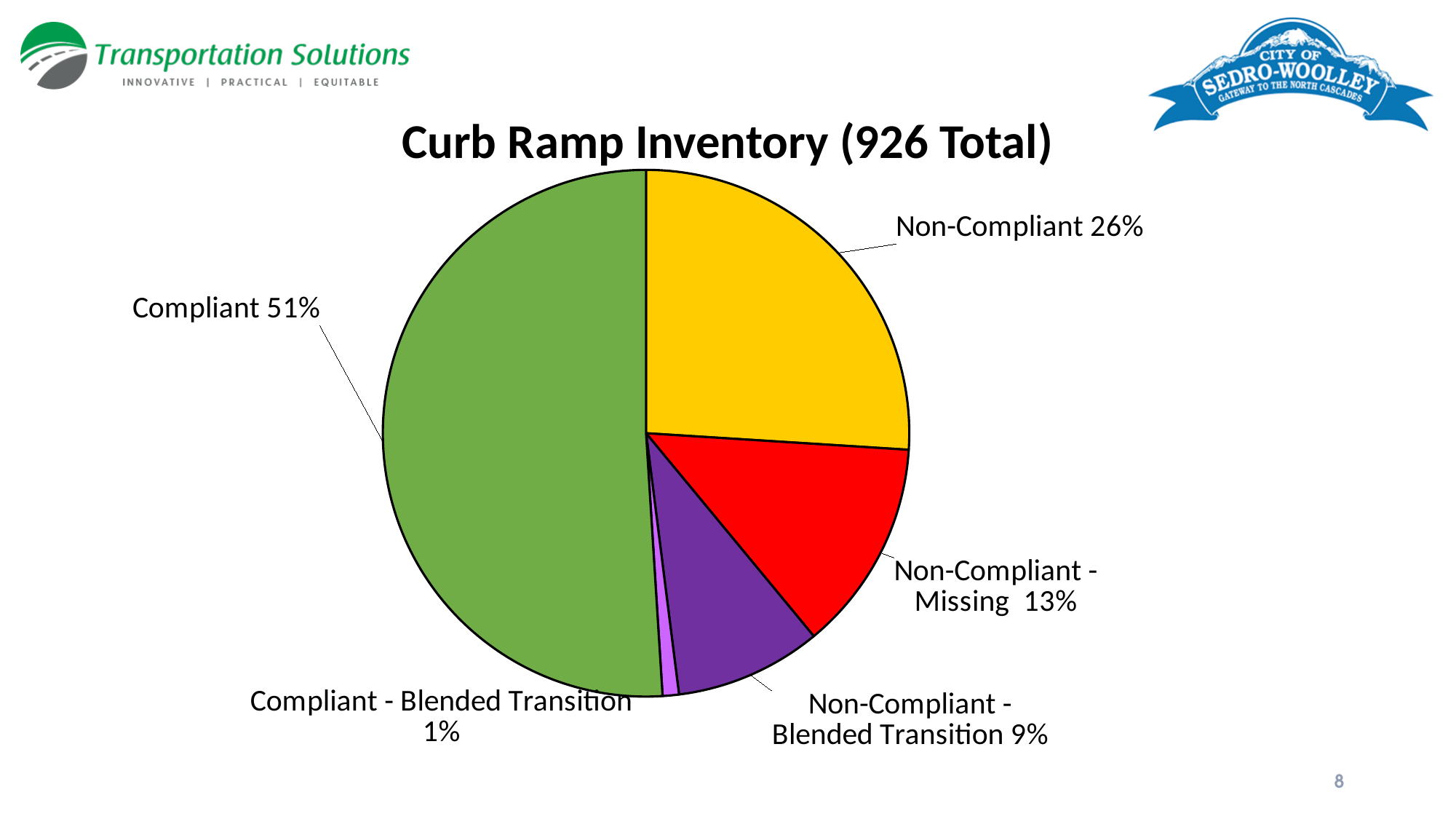

# Curb Ramp Inventory (926 Total)

### Chart

| Category | Barriers Only (441) |
|---|---|
| Non-Compliant | 0.26 |
| Non-Compliant - Missing  | 0.13 |
| Non-Compliant - Blended Transition | 0.09 |
| Compliant - Blended Transition | 0.01 |
| Compliant  | 0.51 |
8